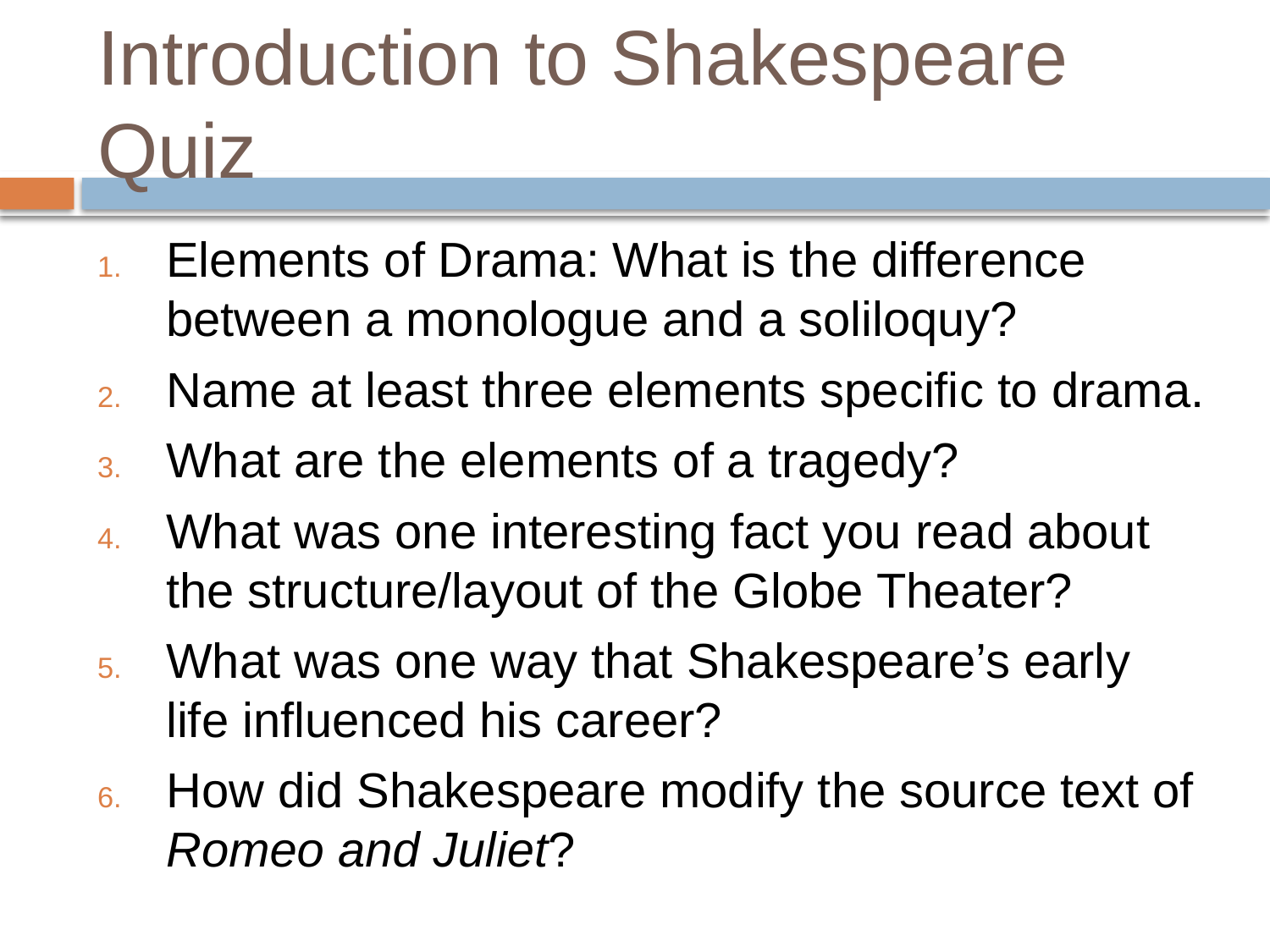

# Introduction to Shakespeare Quiz
Elements of Drama: What is the difference between a monologue and a soliloquy?
Name at least three elements specific to drama.
What are the elements of a tragedy?
What was one interesting fact you read about the structure/layout of the Globe Theater?
What was one way that Shakespeare’s early life influenced his career?
How did Shakespeare modify the source text of Romeo and Juliet?